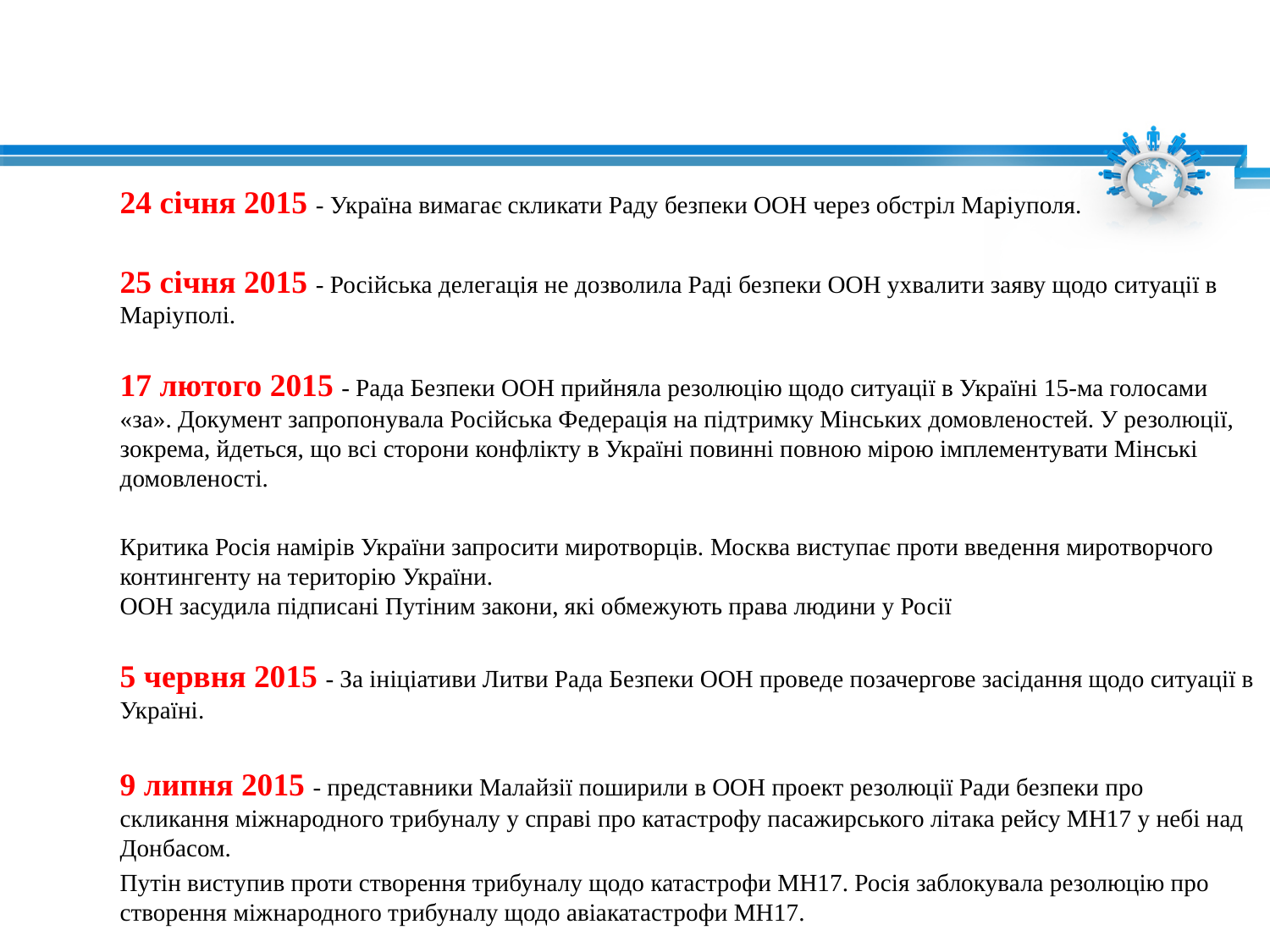

#
24 січня 2015 - Україна вимагає скликати Раду безпеки ООН через обстріл Маріуполя.

25 січня 2015 - Російська делегація не дозволила Раді безпеки ООН ухвалити заяву щодо ситуації в Маріуполі.
17 лютого 2015 - Рада Безпеки ООН прийняла резолюцію щодо ситуації в Україні 15-ма голосами «за». Документ запропонувала Російська Федерація на підтримку Мінських домовленостей. У резолюції, зокрема, йдеться, що всі сторони конфлікту в Україні повинні повною мірою імплементувати Мінські домовленості.

Критика Росія намірів України запросити миротворців. Москва виступає проти введення миротворчого контингенту на територію України.
ООН засудила підписані Путіним закони, які обмежують права людини у Росії
5 червня 2015 - За ініціативи Литви Рада Безпеки ООН проведе позачергове засідання щодо ситуації в Україні.

9 липня 2015 - представники Малайзії поширили в ООН проект резолюції Ради безпеки про скликання міжнародного трибуналу у справі про катастрофу пасажирського літака рейсу МН17 у небі над Донбасом.
Путін виступив проти створення трибуналу щодо катастрофи MH17. Росія заблокувала резолюцію про створення міжнародного трибуналу щодо авіакатастрофи МН17.